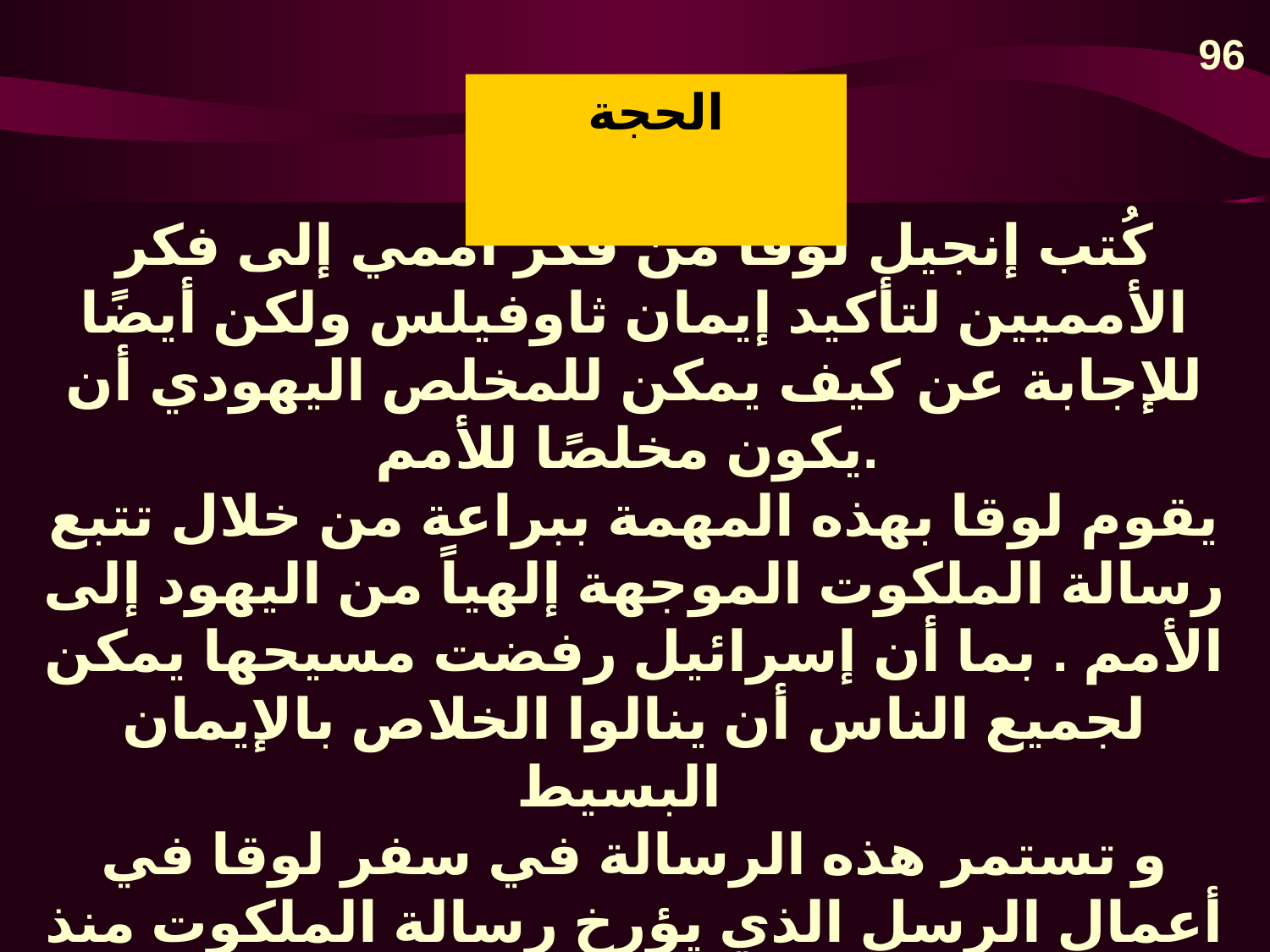

96
الحجة
كُتب إنجيل لوقا من فكر أممي إلى فكر الأمميين لتأكيد إيمان ثاوفيلس ولكن أيضًا للإجابة عن كيف يمكن للمخلص اليهودي أن يكون مخلصًا للأمم.
يقوم لوقا بهذه المهمة ببراعة من خلال تتبع رسالة الملكوت الموجهة إلهياً من اليهود إلى الأمم . بما أن إسرائيل رفضت مسيحها يمكن لجميع الناس أن ينالوا الخلاص بالإيمان البسيط
و تستمر هذه الرسالة في سفر لوقا في أعمال الرسل الذي يؤرخ رسالة الملكوت منذ استقبالها من قبل يهود أورشليم إلى الأمم في أقصى جزء من الإمبراطورية الرومانية.